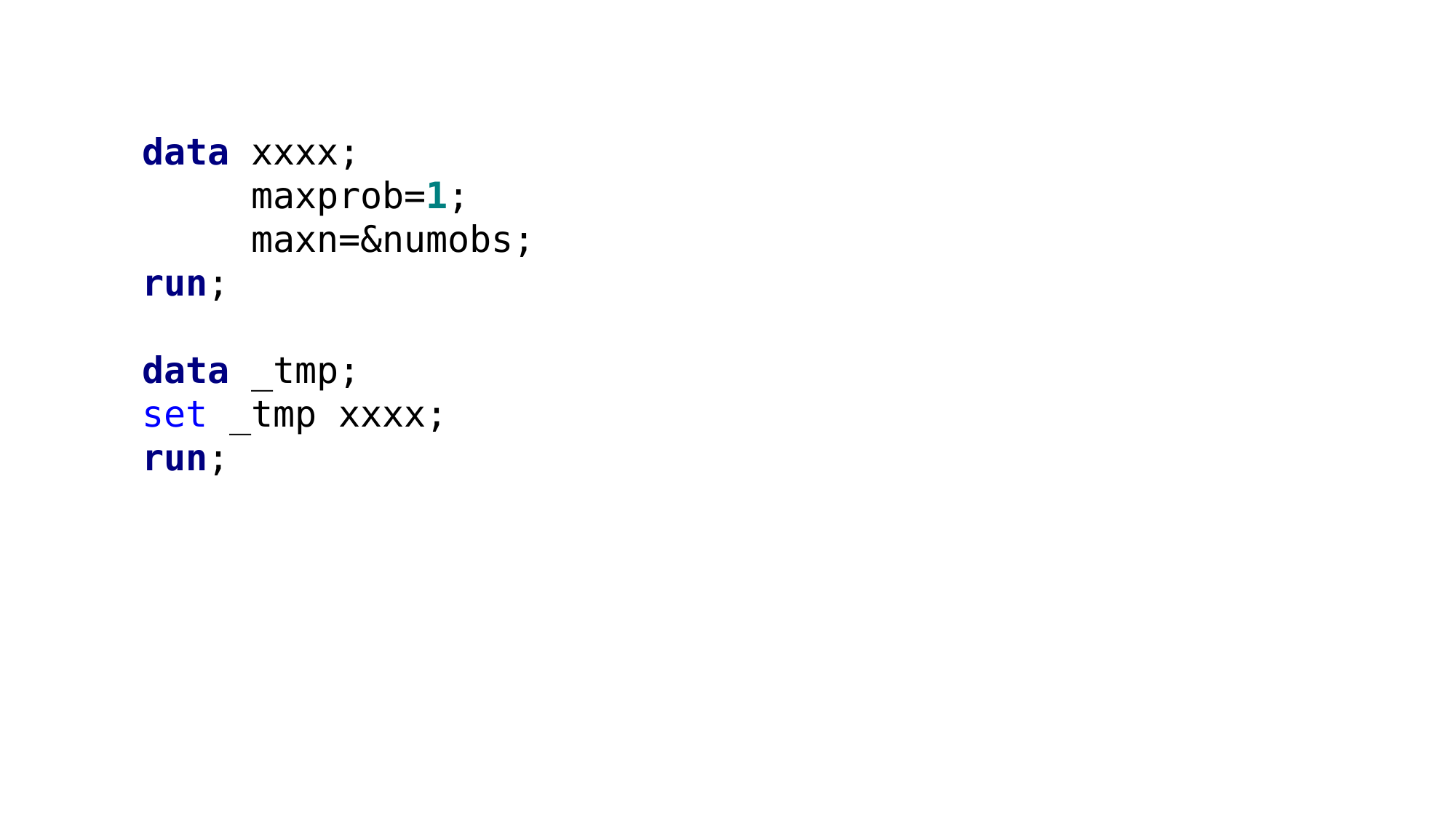

data xxxx;
	maxprob=1;
	maxn=&numobs;
run;

data _tmp;
set _tmp xxxx;
run;